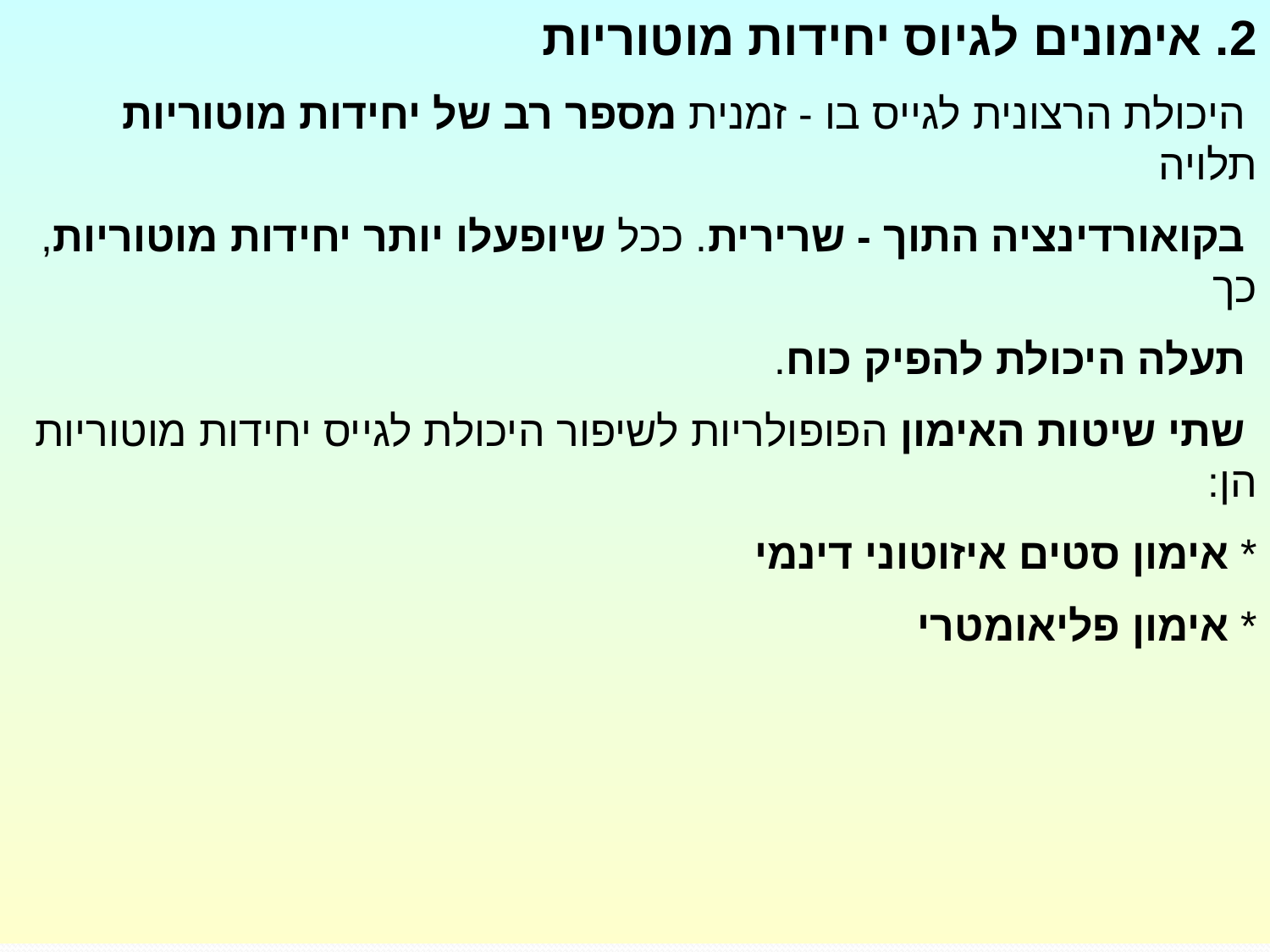

2. אימונים לגיוס יחידות מוטוריות
 היכולת הרצונית לגייס בו - זמנית מספר רב של יחידות מוטוריות תלויה
 בקואורדינציה התוך - שרירית. ככל שיופעלו יותר יחידות מוטוריות, כך
 תעלה היכולת להפיק כוח.
 שתי שיטות האימון הפופולריות לשיפור היכולת לגייס יחידות מוטוריות הן:
* אימון סטים איזוטוני דינמי
* אימון פליאומטרי